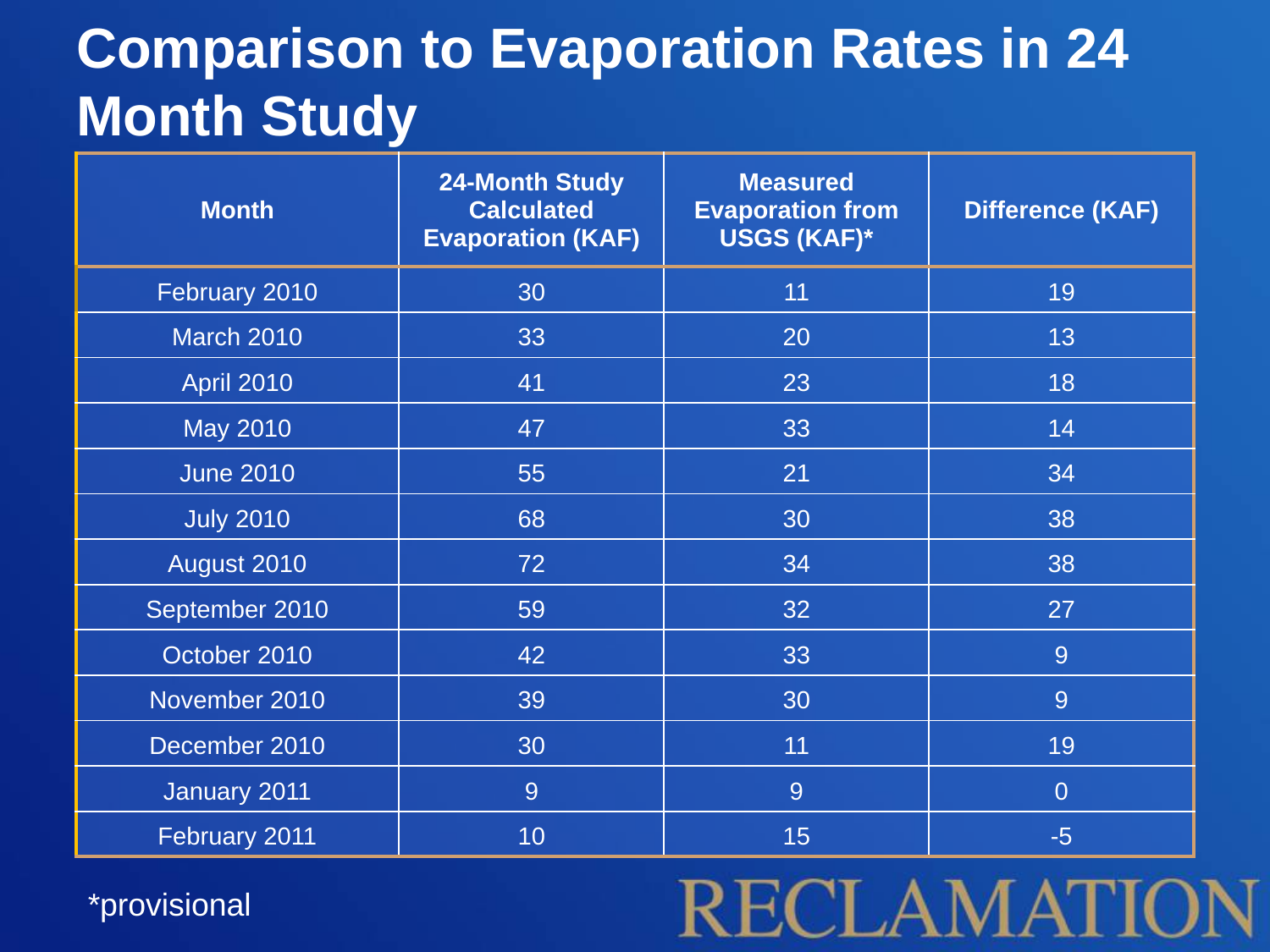

# Comparison to Evaporation Rates in 24 Month Study
| Month | 24-Month Study Calculated Evaporation (KAF) | Measured Evaporation from USGS (KAF)\* | Difference (KAF) |
| --- | --- | --- | --- |
| February 2010 | 30 | 11 | 19 |
| March 2010 | 33 | 20 | 13 |
| April 2010 | 41 | 23 | 18 |
| May 2010 | 47 | 33 | 14 |
| June 2010 | 55 | 21 | 34 |
| July 2010 | 68 | 30 | 38 |
| August 2010 | 72 | 34 | 38 |
| September 2010 | 59 | 32 | 27 |
| October 2010 | 42 | 33 | 9 |
| November 2010 | 39 | 30 | 9 |
| December 2010 | 30 | 11 | 19 |
| January 2011 | 9 | 9 | 0 |
| February 2011 | 10 | 15 | -5 |
*provisional